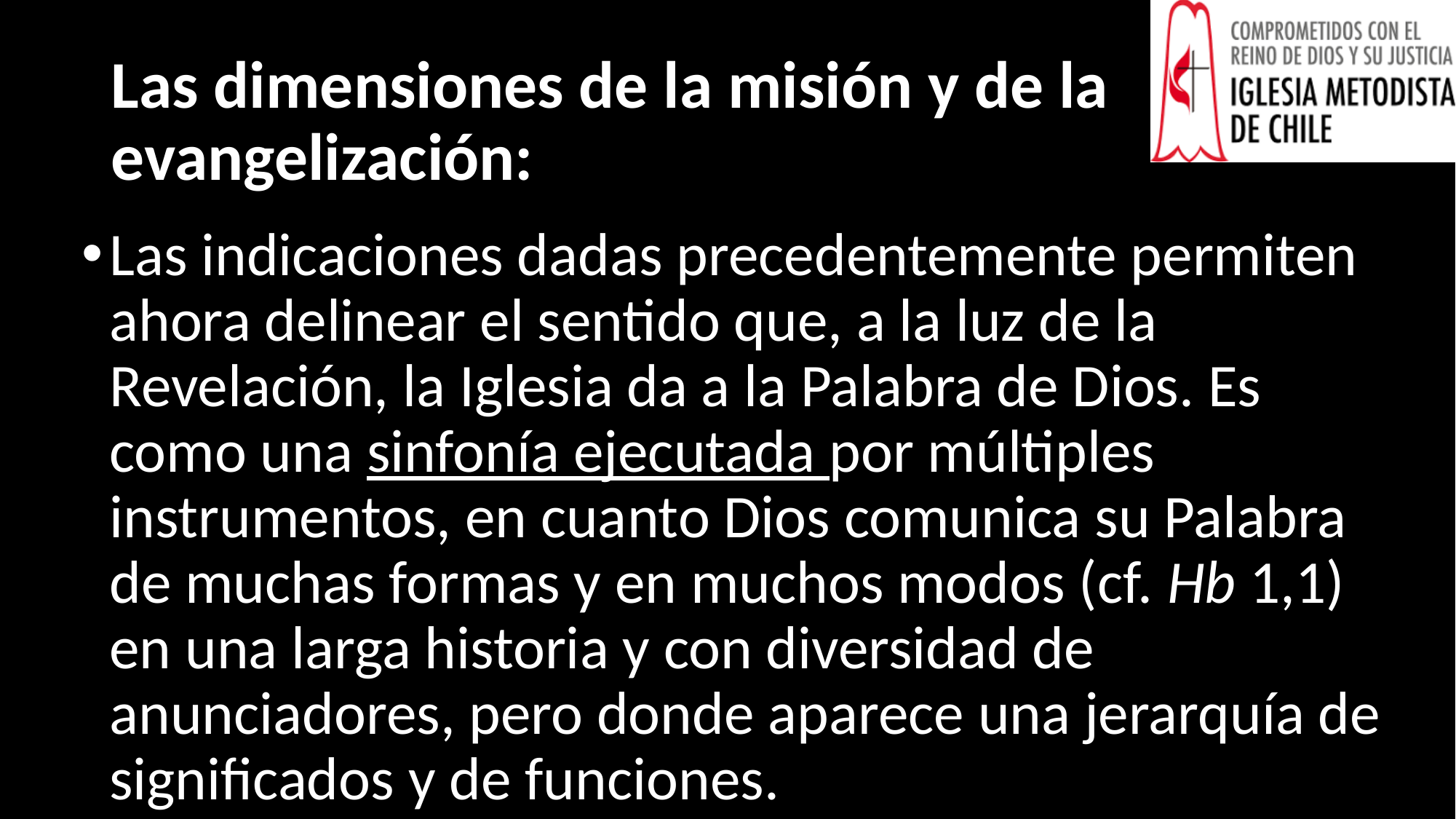

# Las dimensiones de la misión y de la evangelización:
Las indicaciones dadas precedentemente permiten ahora delinear el sentido que, a la luz de la Revelación, la Iglesia da a la Palabra de Dios. Es como una sinfonía ejecutada por múltiples instrumentos, en cuanto Dios comunica su Palabra de muchas formas y en muchos modos (cf. Hb 1,1) en una larga historia y con diversidad de anunciadores, pero donde aparece una jerarquía de significados y de funciones.